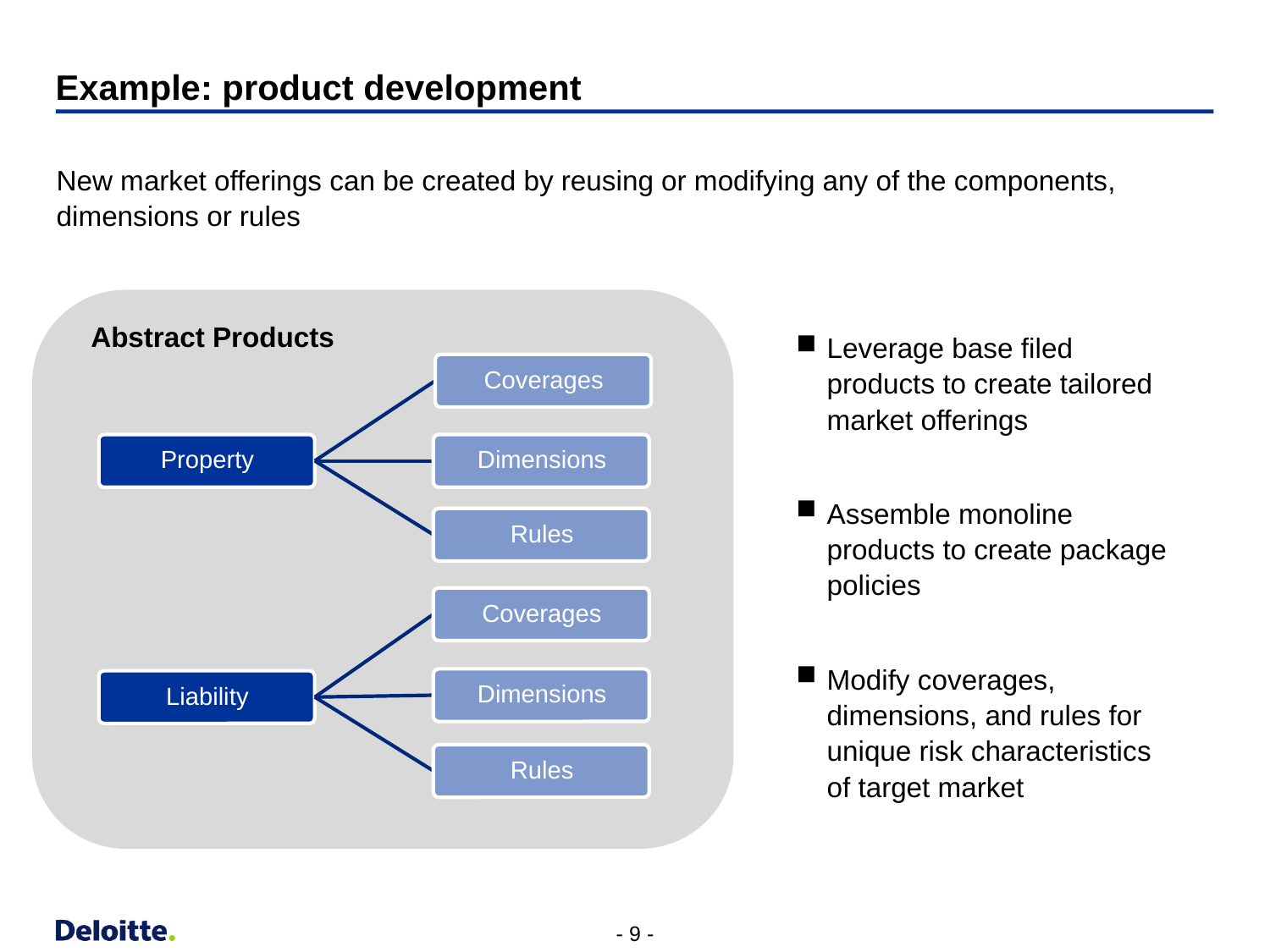

# Example: product development
New market offerings can be created by reusing or modifying any of the components, dimensions or rules

    Abstract Products
Property

Coverages

Dimensions

Rules
Liability

Coverages

Dimensions

Rules
Leverage base filed products to create tailored market offerings

Assemble monoline products to create package policies

Modify coverages, dimensions, and rules for unique risk characteristics  of target market